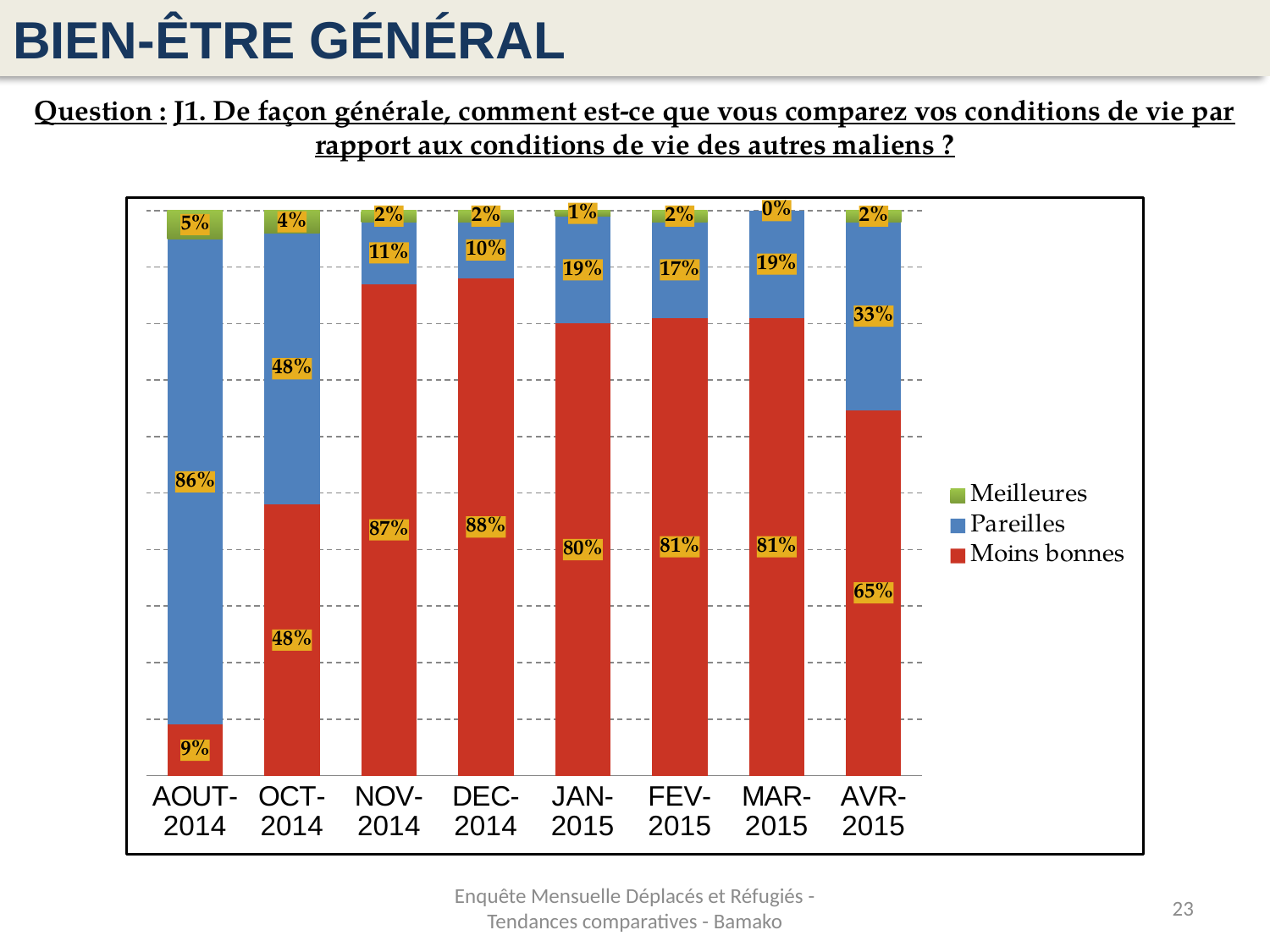

BIEN-ÊTRE GÉNÉRAL
Question : J1. De façon générale, comment est-ce que vous comparez vos conditions de vie par rapport aux conditions de vie des autres maliens ?

### Chart

| Category | Moins bonnes | Pareilles | Meilleures |
|---|---|---|---|
| AOUT-2014 | 0.09000000000000002 | 0.8600000000000003 | 0.05 |
| OCT-2014 | 0.48000000000000015 | 0.48000000000000015 | 0.04000000000000002 |
| NOV-2014 | 0.8700000000000003 | 0.11 | 0.02000000000000001 |
| DEC-2014 | 0.88 | 0.1 | 0.02000000000000001 |
| JAN-2015 | 0.8 | 0.19 | 0.010000000000000005 |
| FEV-2015 | 0.81 | 0.17 | 0.02000000000000001 |
| MAR-2015 | 0.81 | 0.19 | 0.0 |
| AVR-2015 | 0.6464646464646466 | 0.3333333333333333 | 0.02020202020202021 |
Enquête Mensuelle Déplacés et Réfugiés - Tendances comparatives - Bamako
23